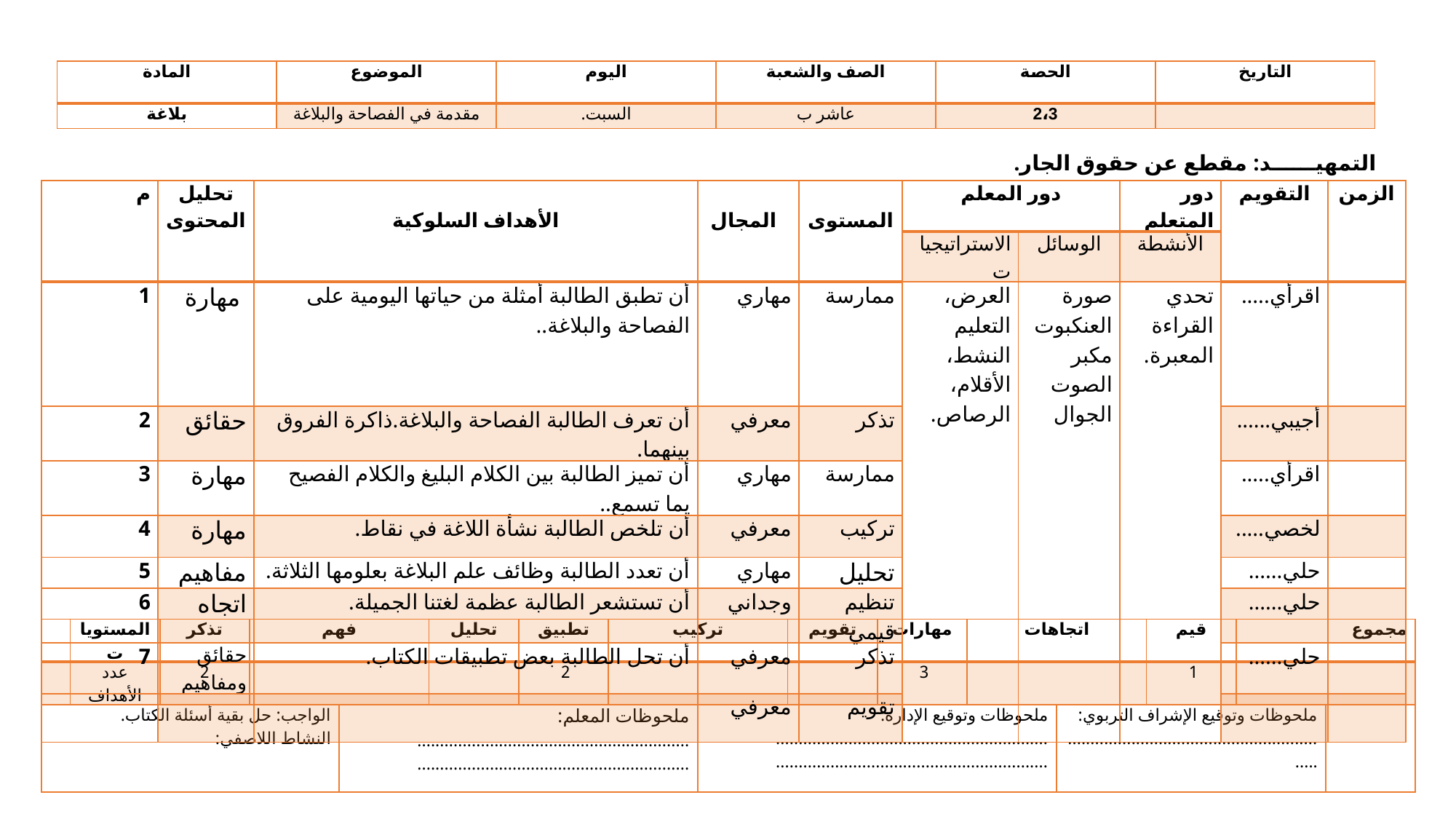

| المادة | الموضوع | اليوم | الصف والشعبة | الحصة | التاريخ |
| --- | --- | --- | --- | --- | --- |
| بلاغة | مقدمة في الفصاحة والبلاغة | السبت. | عاشر ب | 2،3 |  |
التمهيــــــد: مقطع عن حقوق الجار.
| م | تحليل المحتوى | الأهداف السلوكية | المجال | المستوى | دور المعلم |  | دور المتعلم | التقويم | الزمن |
| --- | --- | --- | --- | --- | --- | --- | --- | --- | --- |
|  |  |  |  |  | الاستراتيجيات | الوسائل | الأنشطة |  |  |
| 1 | مهارة | أن تطبق الطالبة أمثلة من حياتها اليومية على الفصاحة والبلاغة.. | مهاري | ممارسة | العرض، التعليم النشط، الأقلام، الرصاص. | صورة العنكبوت مكبر الصوت الجوال | تحدي القراءة المعبرة. | اقرأي..... |  |
| 2 | حقائق | أن تعرف الطالبة الفصاحة والبلاغة.ذاكرة الفروق بينهما. | معرفي | تذكر |  |  |  | أجيبي...... |  |
| 3 | مهارة | أن تميز الطالبة بين الكلام البليغ والكلام الفصيح يما تسمع.. | مهاري | ممارسة |  |  |  | اقرأي..... |  |
| 4 | مهارة | أن تلخص الطالبة نشأة اللاغة في نقاط. | معرفي | تركيب |  |  |  | لخصي..... |  |
| 5 | مفاهيم | أن تعدد الطالبة وظائف علم البلاغة بعلومها الثلاثة. | مهاري | تحليل |  |  |  | حلي...... |  |
| 6 | اتجاه | أن تستشعر الطالبة عظمة لغتنا الجميلة. | وجداني | تنظيم قيمي |  |  |  | حلي...... |  |
| 7 | حقائق ومفاهيم | أن تحل الطالبة بعض تطبيقات الكتاب. | معرفي | تذكر |  |  |  | حلي...... |  |
|  |  |  | معرفي | تقويم |  |  |  |  |  |
|  | المستويات | تذكر | فهم |  | تحليل | تطبيق | تركيب |  | تقويم | مهارات | اتجاهات |  | قيم | مجموع |  |
| --- | --- | --- | --- | --- | --- | --- | --- | --- | --- | --- | --- | --- | --- | --- | --- |
|  | عدد الأهداف | 2 |  |  |  | 2 |  |  |  | 3 |  |  | 1 |  |  |
| الواجب: حل بقية أسئلة الكتاب. النشاط اللاصفي: |  |  |  | ملحوظات المعلم: ............................................................ ............................................................ |  |  |  | ملحوظات وتوقيع الإدارة: ............................................................ ............................................................ |  |  |  | ملحوظات وتوقيع الإشراف التربوي: ............................................................ |  |  |  |